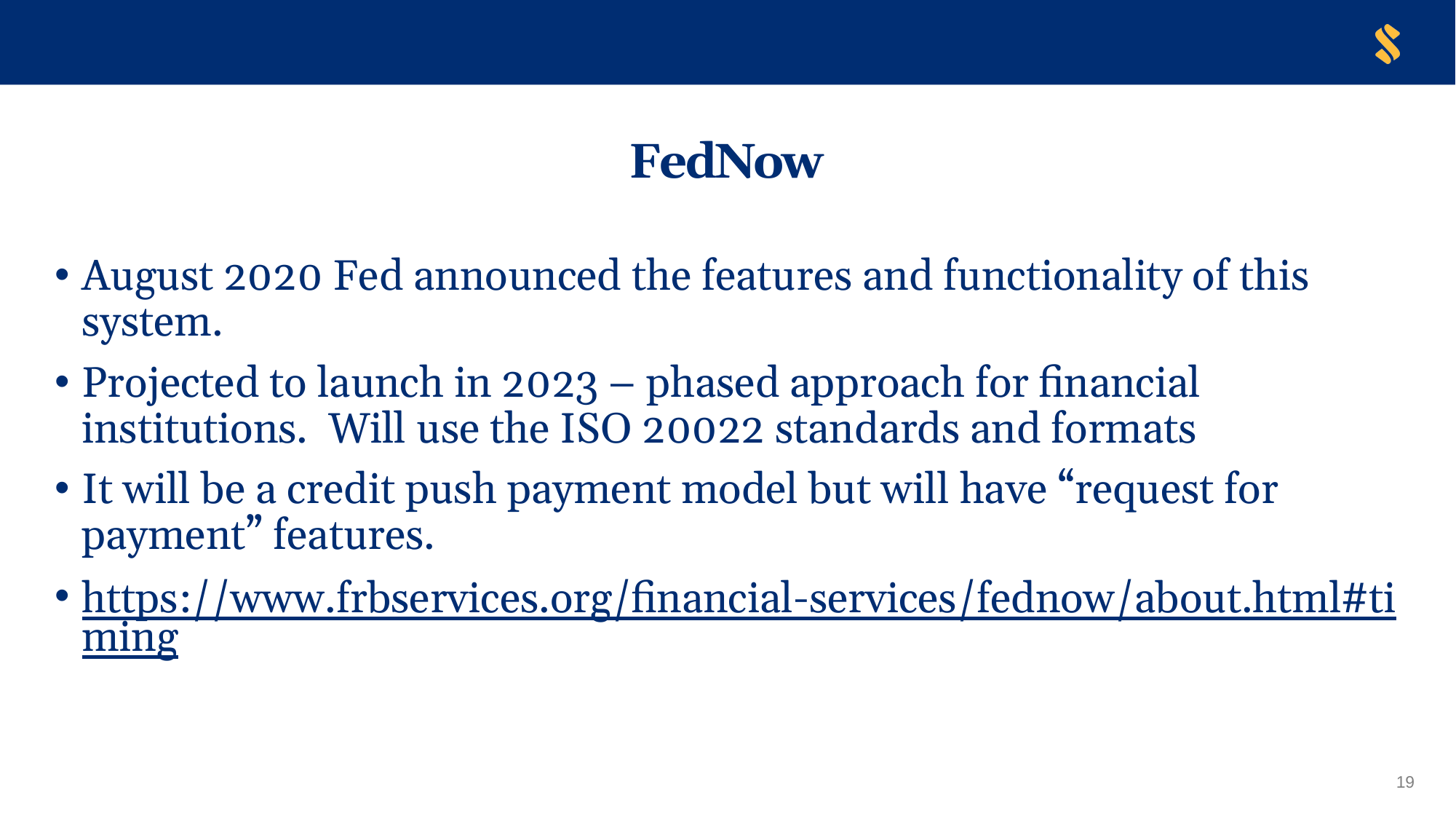

# FedNow
August 2020 Fed announced the features and functionality of this system.
Projected to launch in 2023 – phased approach for financial institutions.  Will use the ISO 20022 standards and formats
It will be a credit push payment model but will have “request for payment” features.
https://www.frbservices.org/financial-services/fednow/about.html#timing